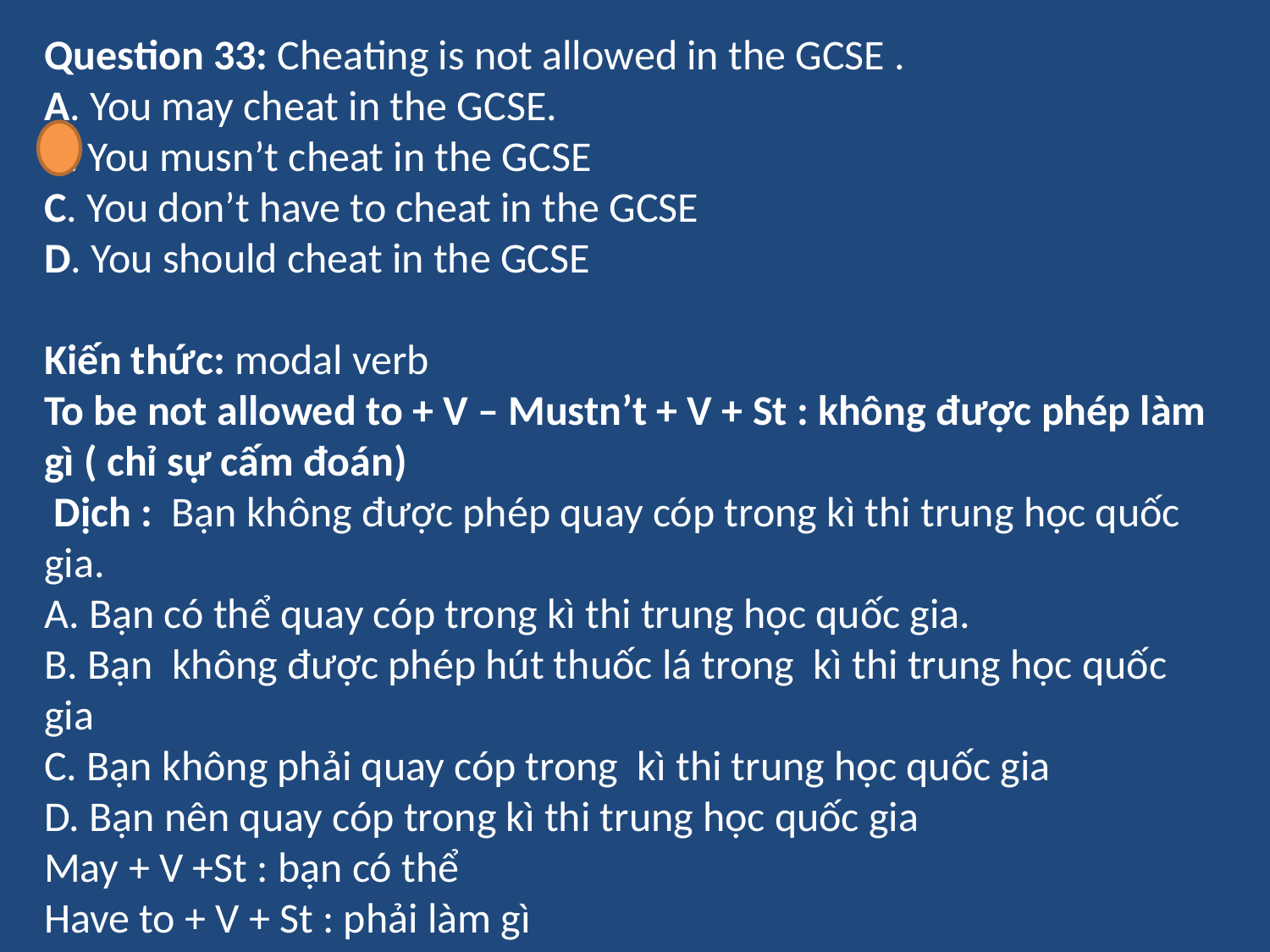

Question 33: Cheating is not allowed in the GCSE .
A. You may cheat in the GCSE.
B. You musn’t cheat in the GCSE
C. You don’t have to cheat in the GCSE
D. You should cheat in the GCSE

Kiến thức: modal verb
To be not allowed to + V – Mustn’t + V + St : không được phép làm gì ( chỉ sự cấm đoán)
 Dịch :  Bạn không được phép quay cóp trong kì thi trung học quốc gia.
A. Bạn có thể quay cóp trong kì thi trung học quốc gia.
B. Bạn  không được phép hút thuốc lá trong  kì thi trung học quốc gia
C. Bạn không phải quay cóp trong  kì thi trung học quốc gia
D. Bạn nên quay cóp trong kì thi trung học quốc gia
May + V +St : bạn có thể
Have to + V + St : phải làm gì
Should + V + St: nên làm gì